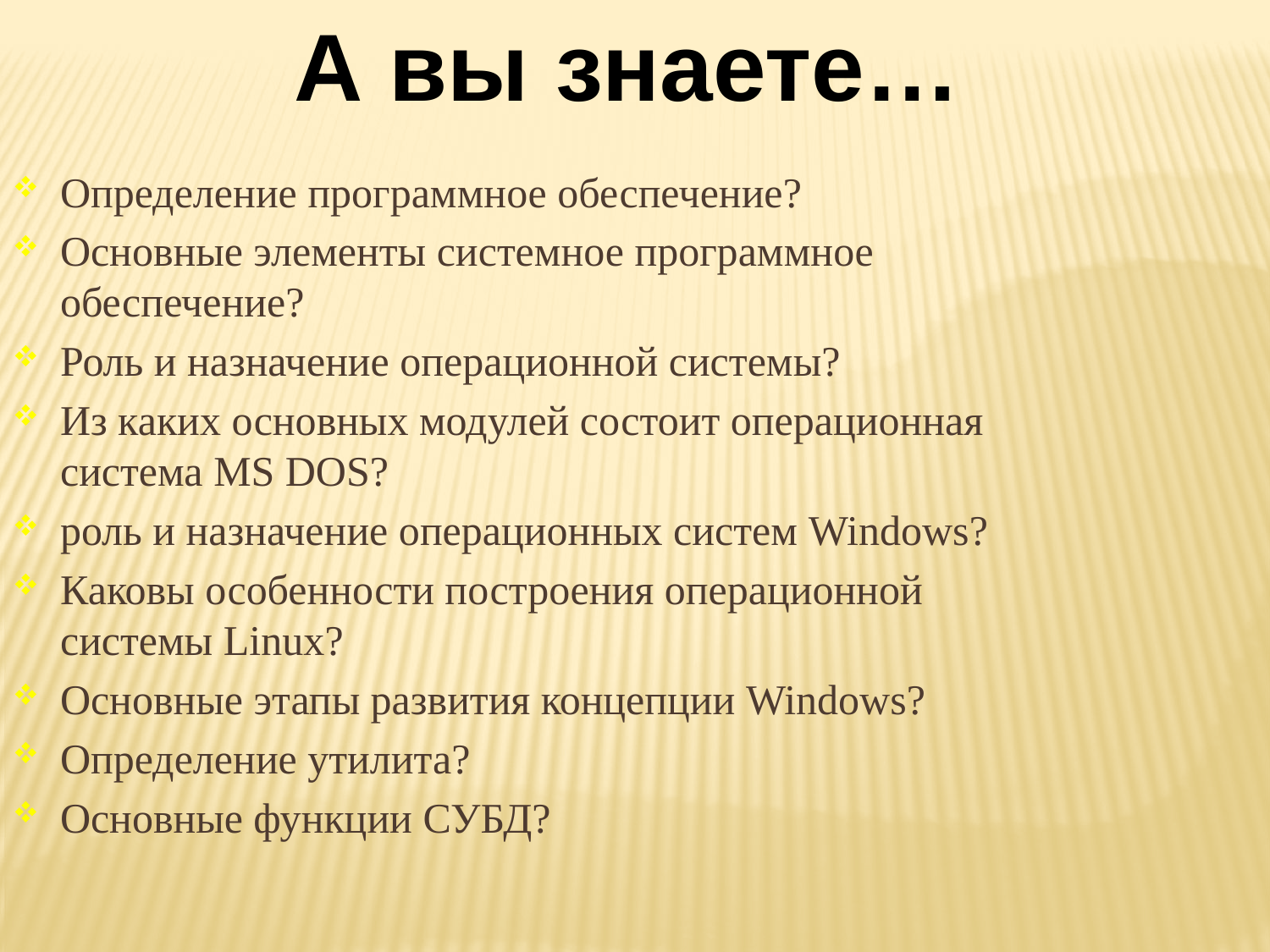

А вы знаете…
Определение программное обеспечение?
Основные элементы системное программное обеспечение?
Роль и назначение операционной системы?
Из каких основных модулей состоит операционная система MS DOS?
роль и назначение операционных систем Windows?
Каковы особенности построения операционной системы Linux?
Основные этапы развития концепции Windows?
Определение утилита?
Основные функции СУБД?